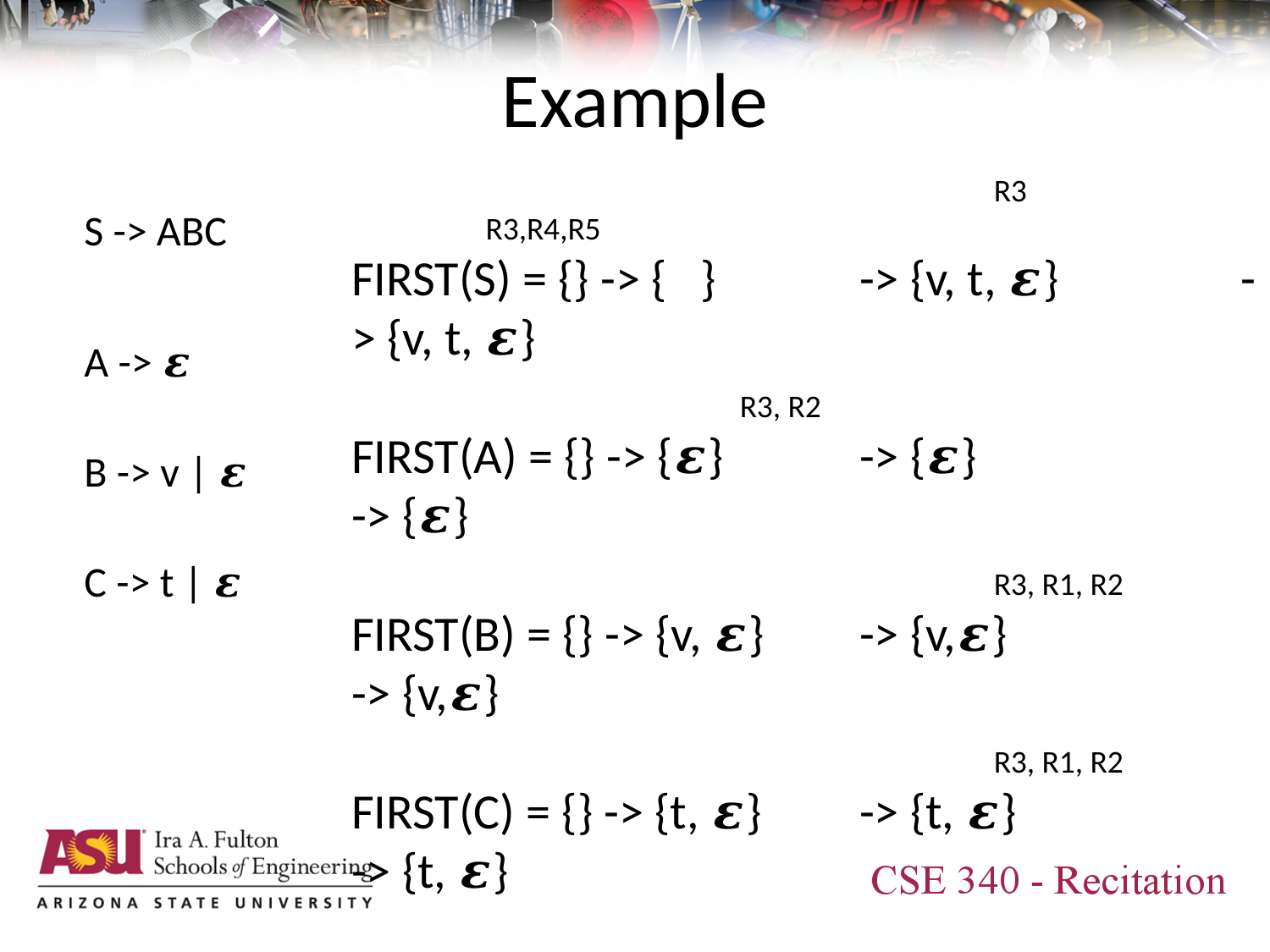

# Example

S -> ABC

A -> 𝜺

B -> v | 𝜺

C -> t | 𝜺

					 R3			 R3,R4,R5
FIRST(S) = {} -> {   }	 	-> {v, t, 𝜺}		-> {v, t, 𝜺}
                            		 R3, R2
FIRST(A) = {} -> {𝜺}		-> {𝜺}			 -> {𝜺}
					 R3, R1, R2
FIRST(B) = {} -> {v, 𝜺}	-> {v,𝜺}		 -> {v,𝜺}
					 R3, R1, R2
FIRST(C) = {} -> {t, 𝜺}	-> {t, 𝜺}		 -> {t, 𝜺}